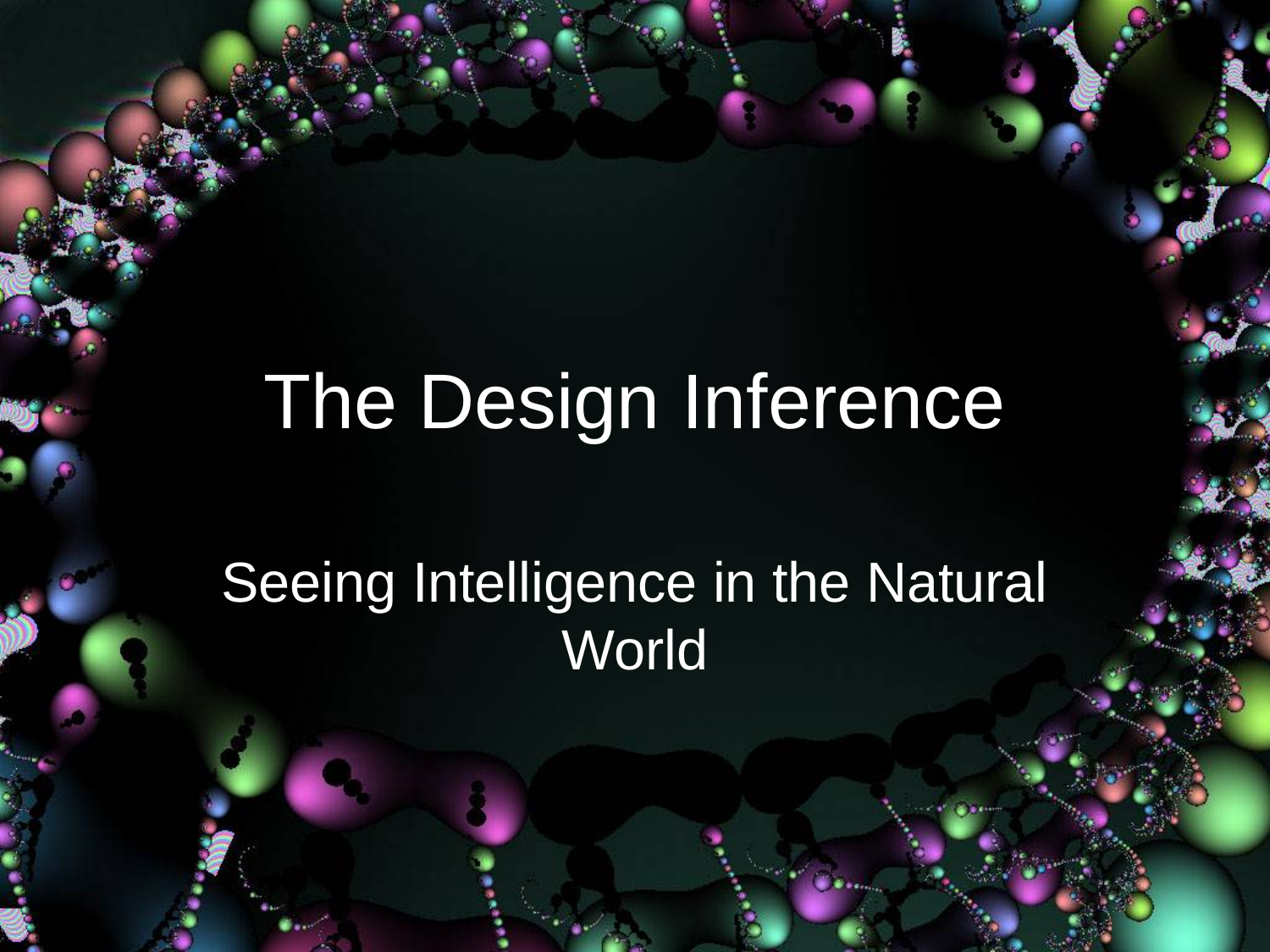

# The Design Inference
Seeing Intelligence in the Natural World